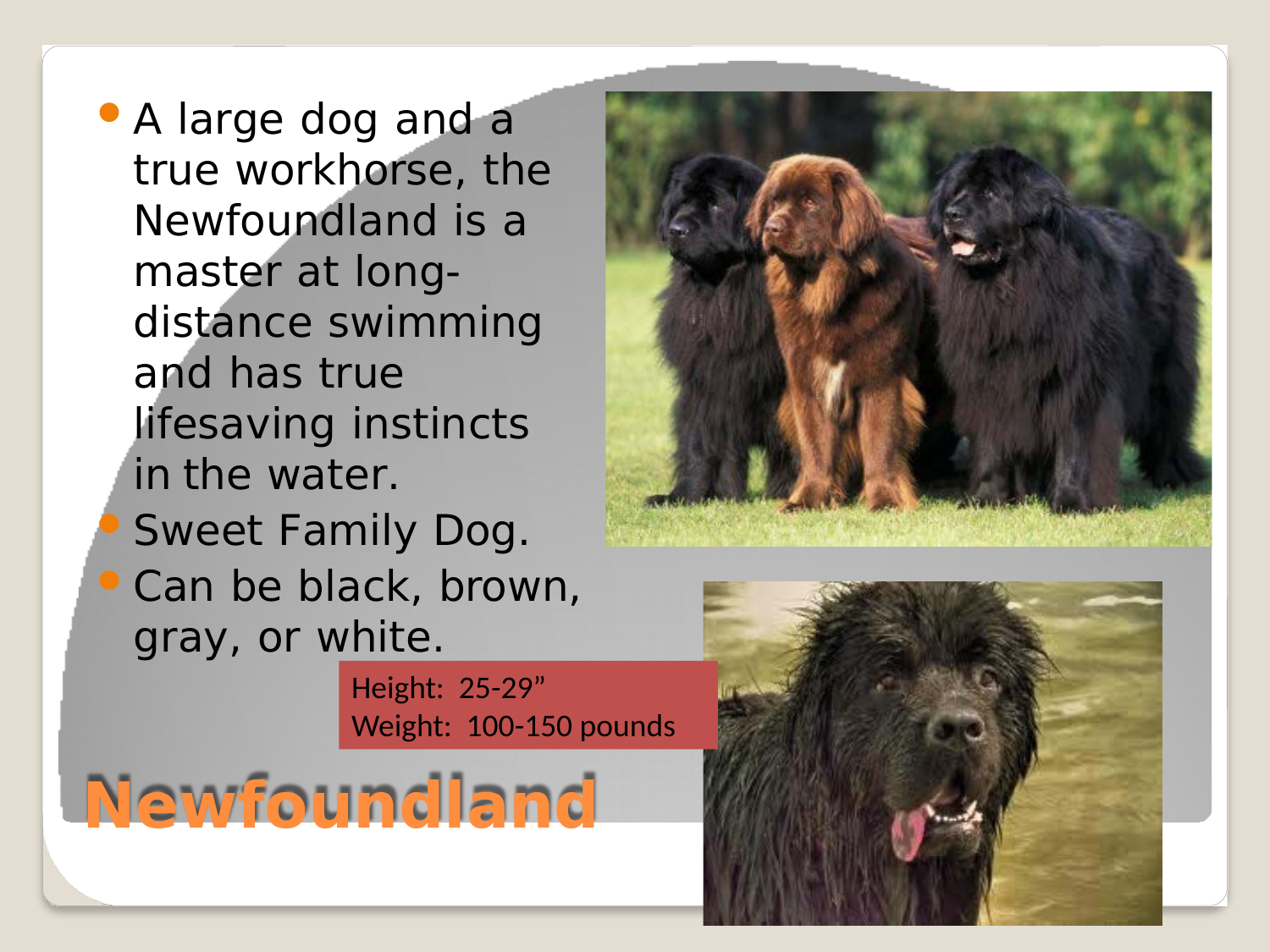

A large dog and a true workhorse, the Newfoundland is a master at long- distance swimming and has true lifesaving instincts in the water.
Sweet Family Dog.
Can be black, brown, gray, or white.

Height:  25-29”
Weight:  100-150 pounds

Newfoundland